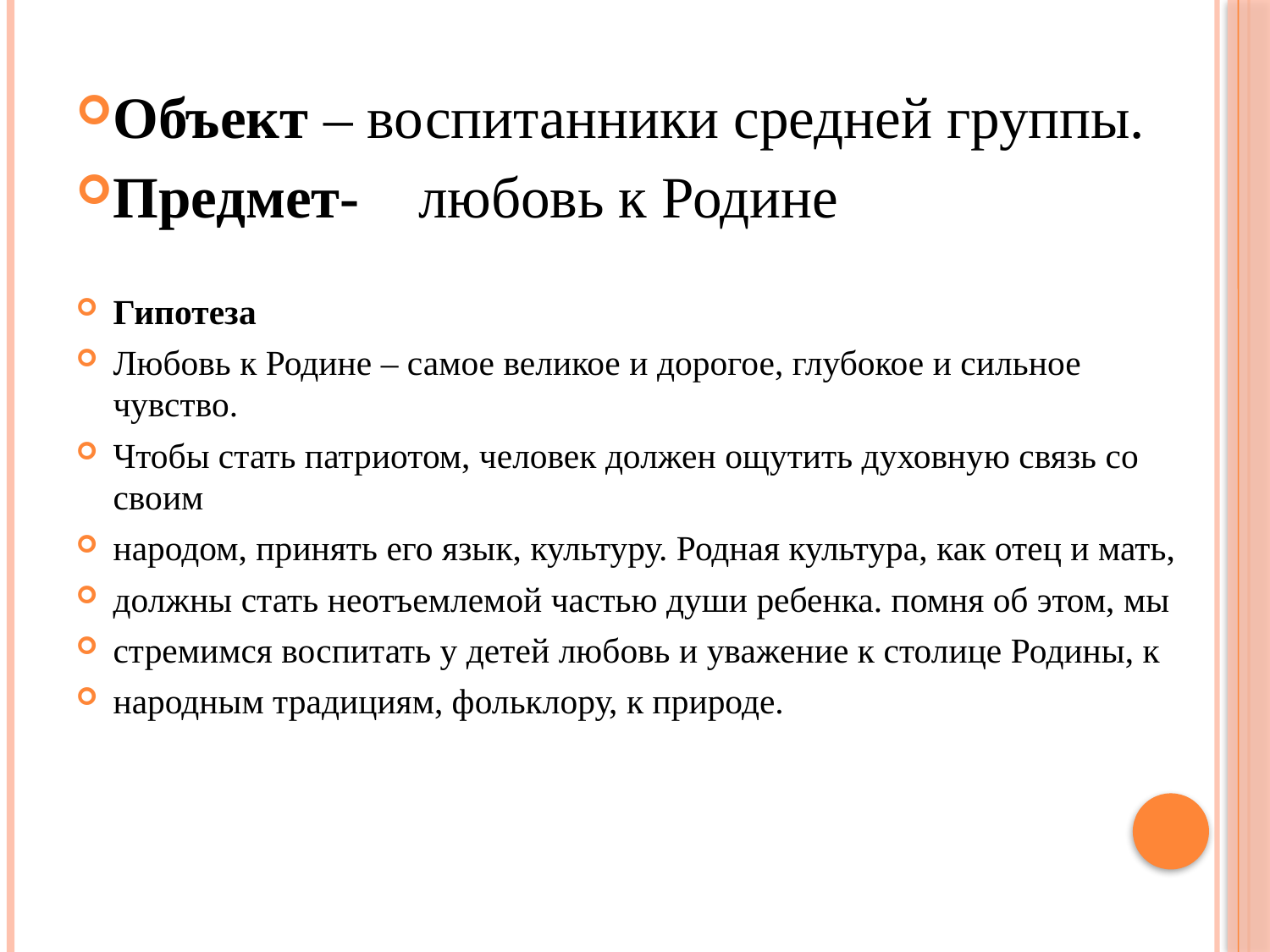

Объект – воспитанники средней группы.
Предмет-    любовь к Родине

Гипотеза
Любовь к Родине – самое великое и дорогое, глубокое и сильное чувство.
Чтобы стать патриотом, человек должен ощутить духовную связь со своим
народом, принять его язык, культуру. Родная культура, как отец и мать,
должны стать неотъемлемой частью души ребенка. помня об этом, мы
стремимся воспитать у детей любовь и уважение к столице Родины, к
народным традициям, фольклору, к природе.